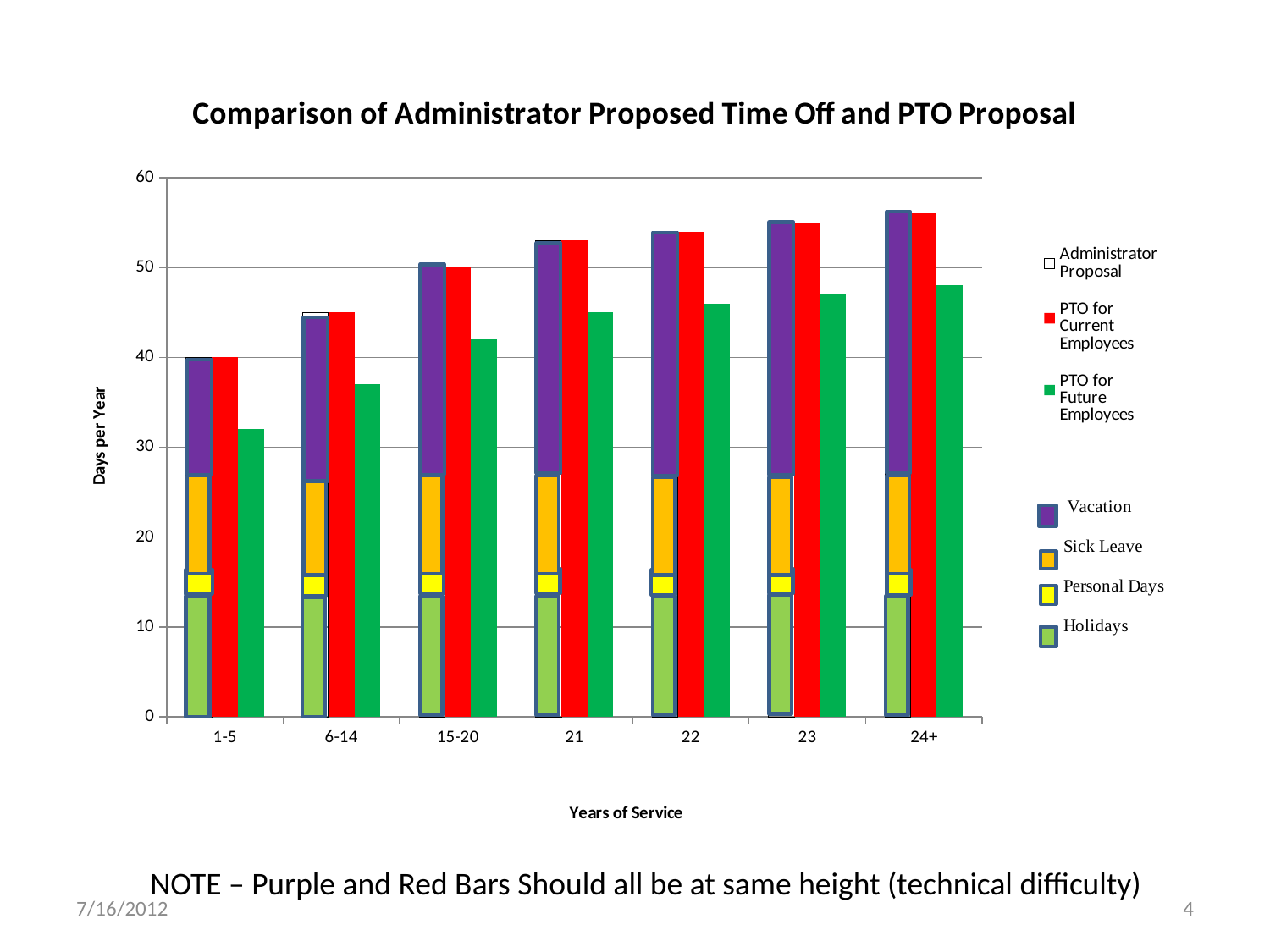

### Chart: Comparison of Administrator Proposed Time Off and PTO Proposal

| Category | Administrator
Proposal | PTO for
Current
Employees | PTO for
Future
Employees |
|---|---|---|---|
| 1-5 | 40.0 | 40.0 | 32.0 |
| 6-14 | 45.0 | 45.0 | 37.0 |
| 15-20 | 50.0 | 50.0 | 42.0 |
| 21 | 53.0 | 53.0 | 45.0 |
| 22 | 54.0 | 54.0 | 46.0 |
| 23 | 55.0 | 55.0 | 47.0 |
| 24+ | 56.0 | 56.0 | 48.0 |
NOTE – Purple and Red Bars Should all be at same height (technical difficulty)
7/16/2012
4